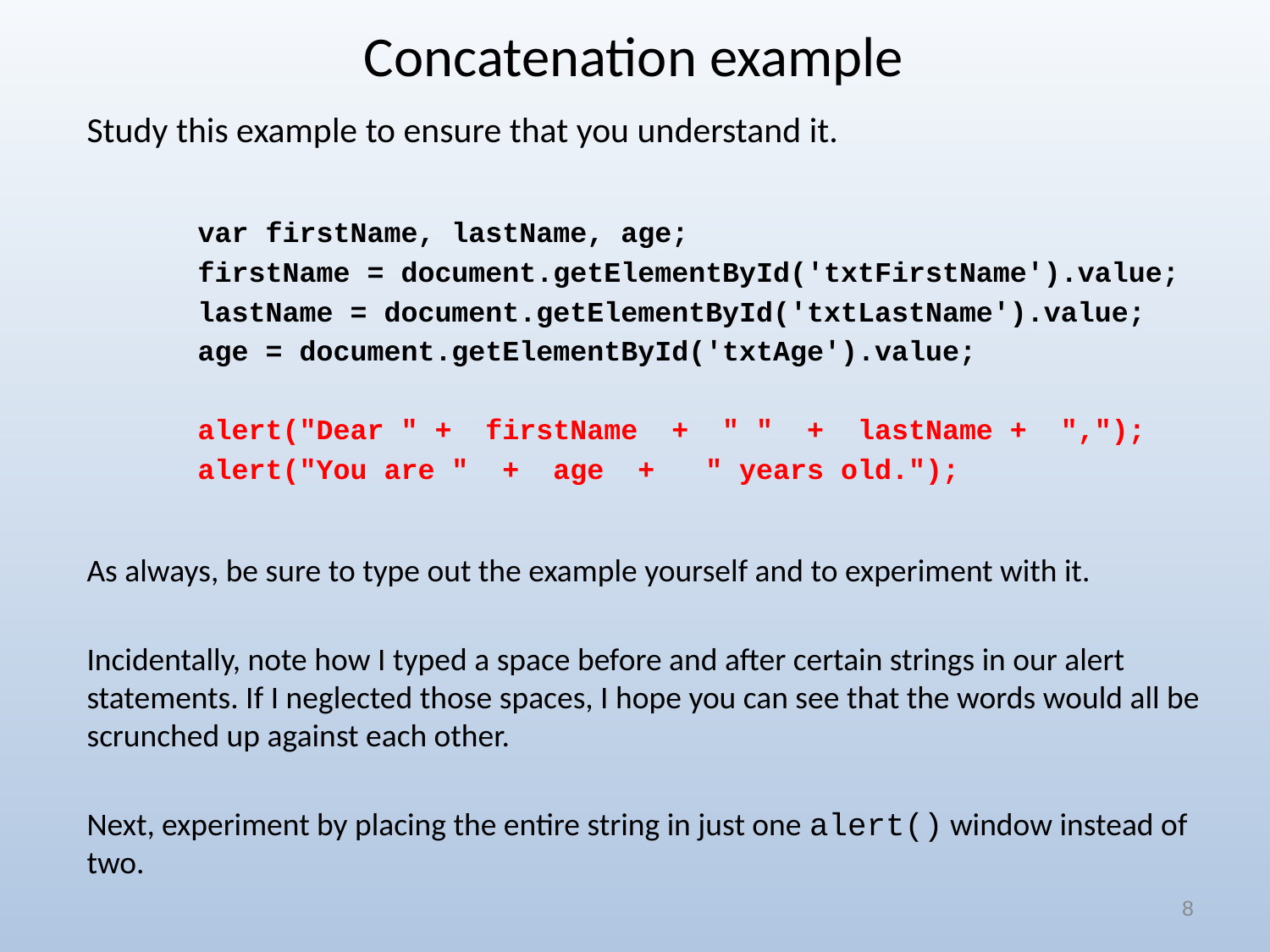

# Concatenation example
Study this example to ensure that you understand it.

var firstName, lastName, age;
firstName = document.getElementById('txtFirstName').value;
lastName = document.getElementById('txtLastName').value;
age = document.getElementById('txtAge').value;

alert("Dear " +  firstName  +  " "  +  lastName +  ",");
alert("You are "  +  age  +   " years old.");

As always, be sure to type out the example yourself and to experiment with it.

Incidentally, note how I typed a space before and after certain strings in our alert statements. If I neglected those spaces, I hope you can see that the words would all be scrunched up against each other.

Next, experiment by placing the entire string in just one alert() window instead of two.

8